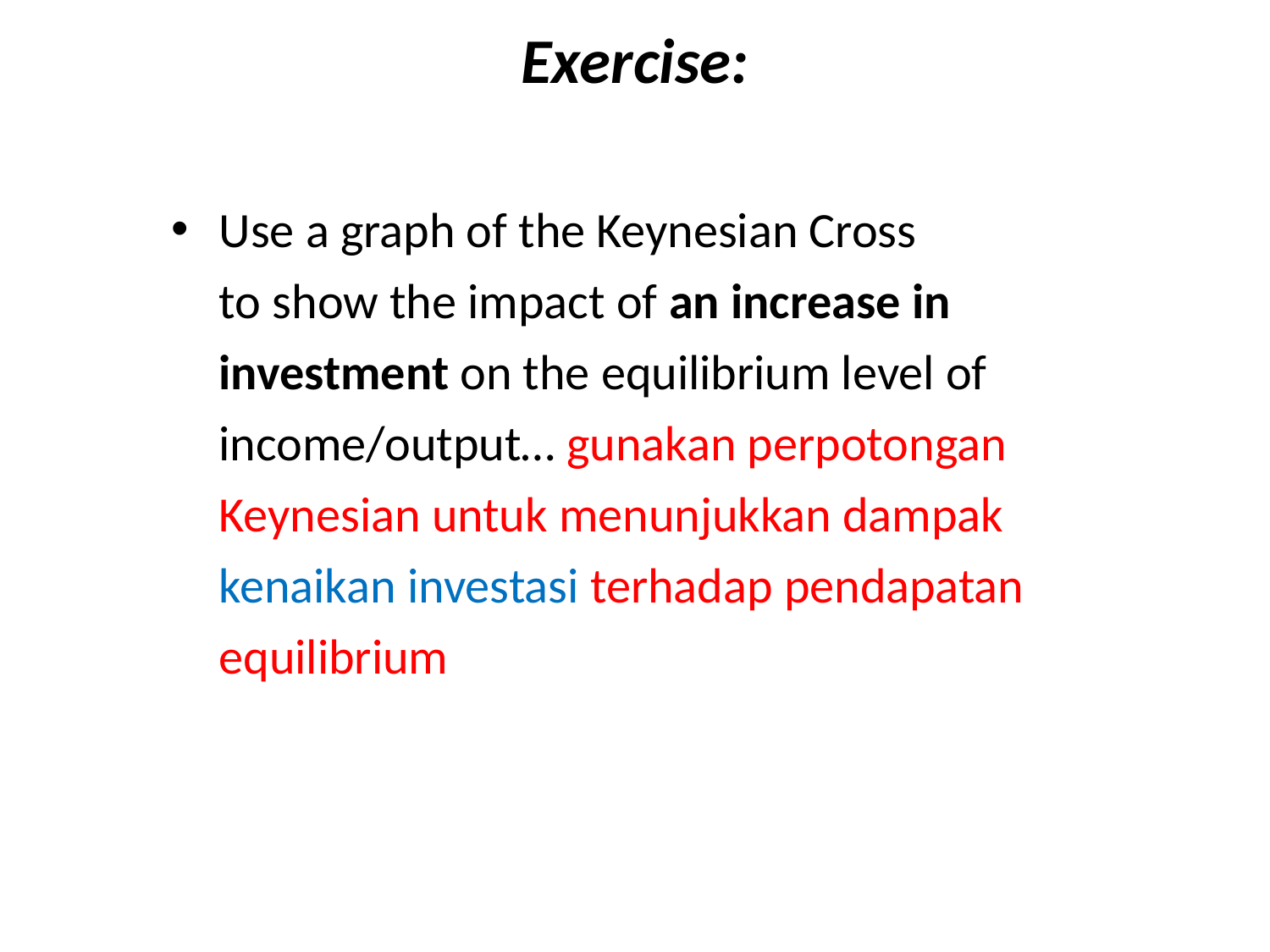

# Exercise:
Use a graph of the Keynesian Cross
to show the impact of an increase in investment on the equilibrium level of income/output… gunakan perpotongan Keynesian untuk menunjukkan dampak kenaikan investasi terhadap pendapatan equilibrium